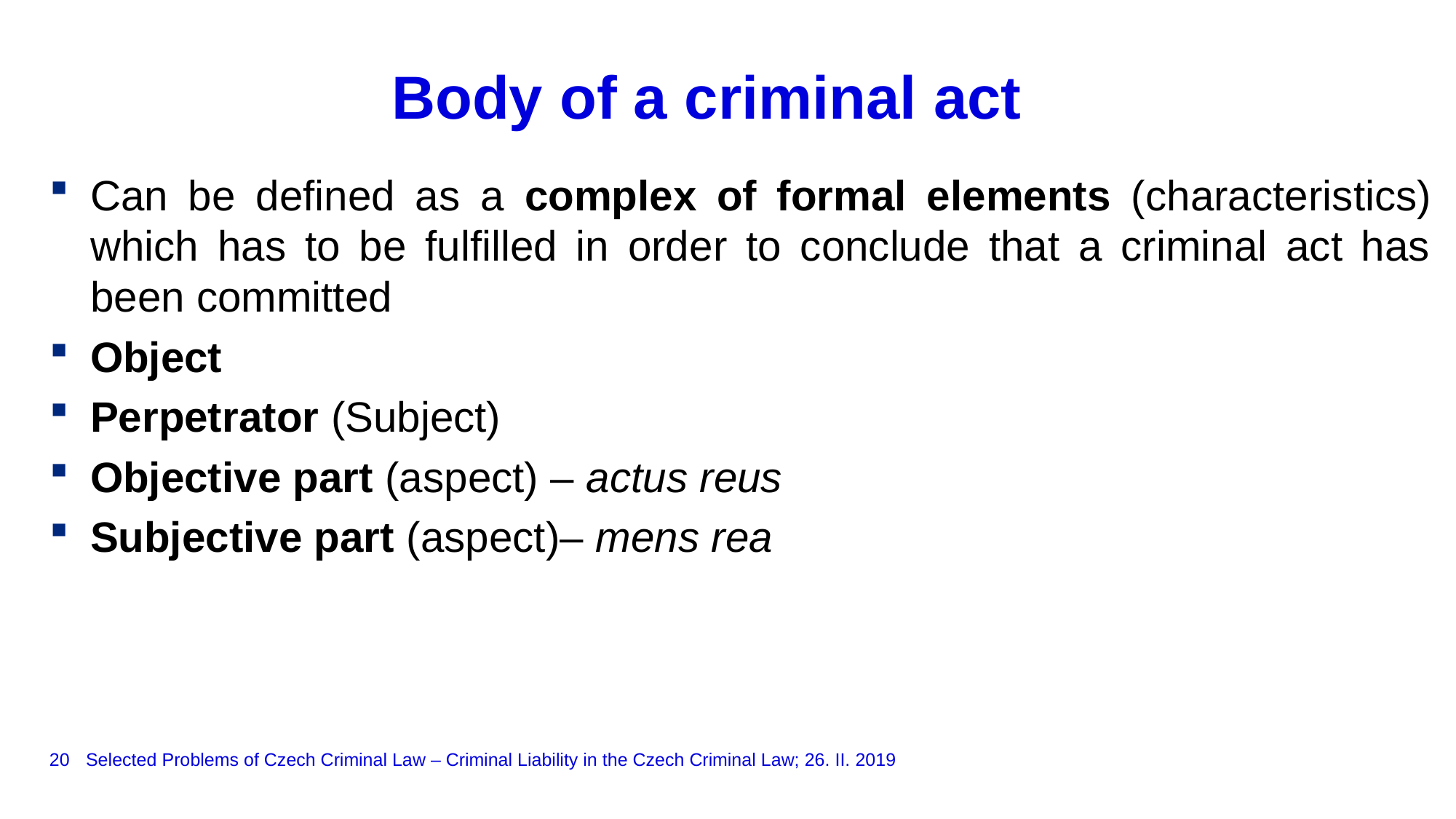

# Body of a criminal act
Can be defined as a complex of formal elements (characteristics) which has to be fulfilled in order to conclude that a criminal act has been committed
Object
Perpetrator (Subject)
Objective part (aspect) – actus reus
Subjective part (aspect)– mens rea

20
Selected Problems of Czech Criminal Law – Criminal Liability in the Czech Criminal Law; 26. II. 2019